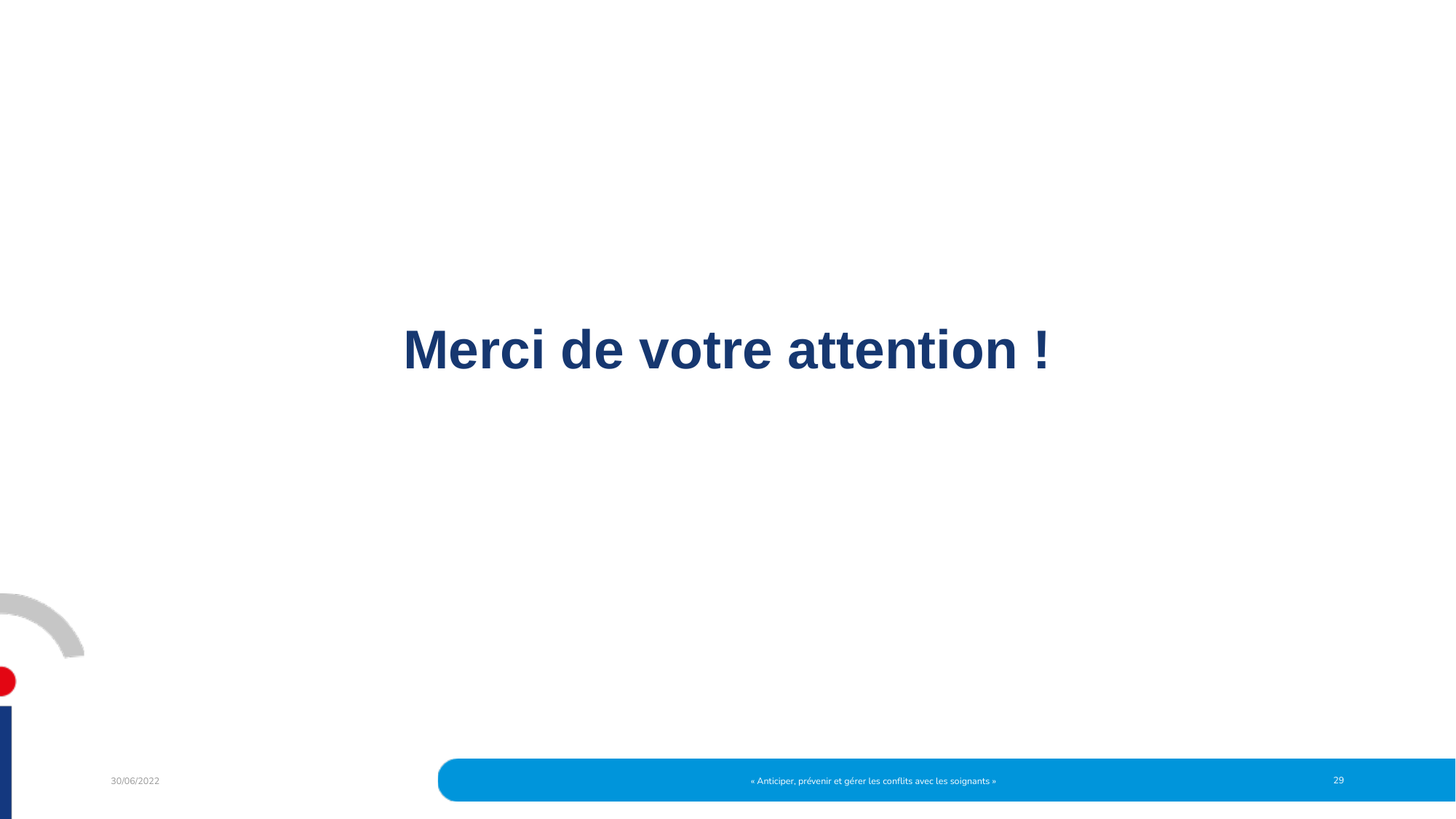

# Merci de votre attention !
30/06/2022
« Anticiper, prévenir et gérer les conflits avec les soignants »
29